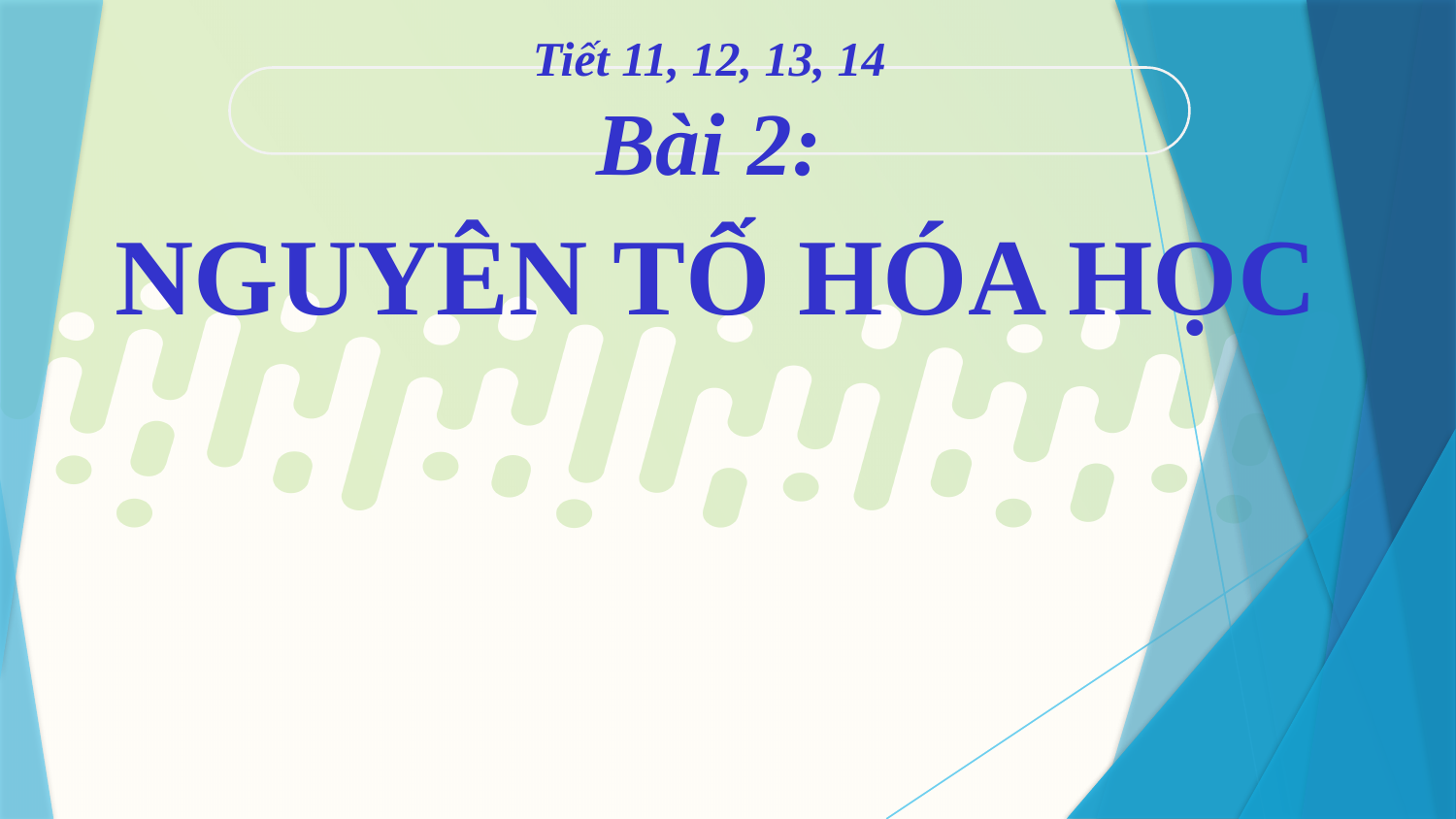

Tiết 11, 12, 13, 14
Bài 2:
NGUYÊN TỐ HÓA HỌC